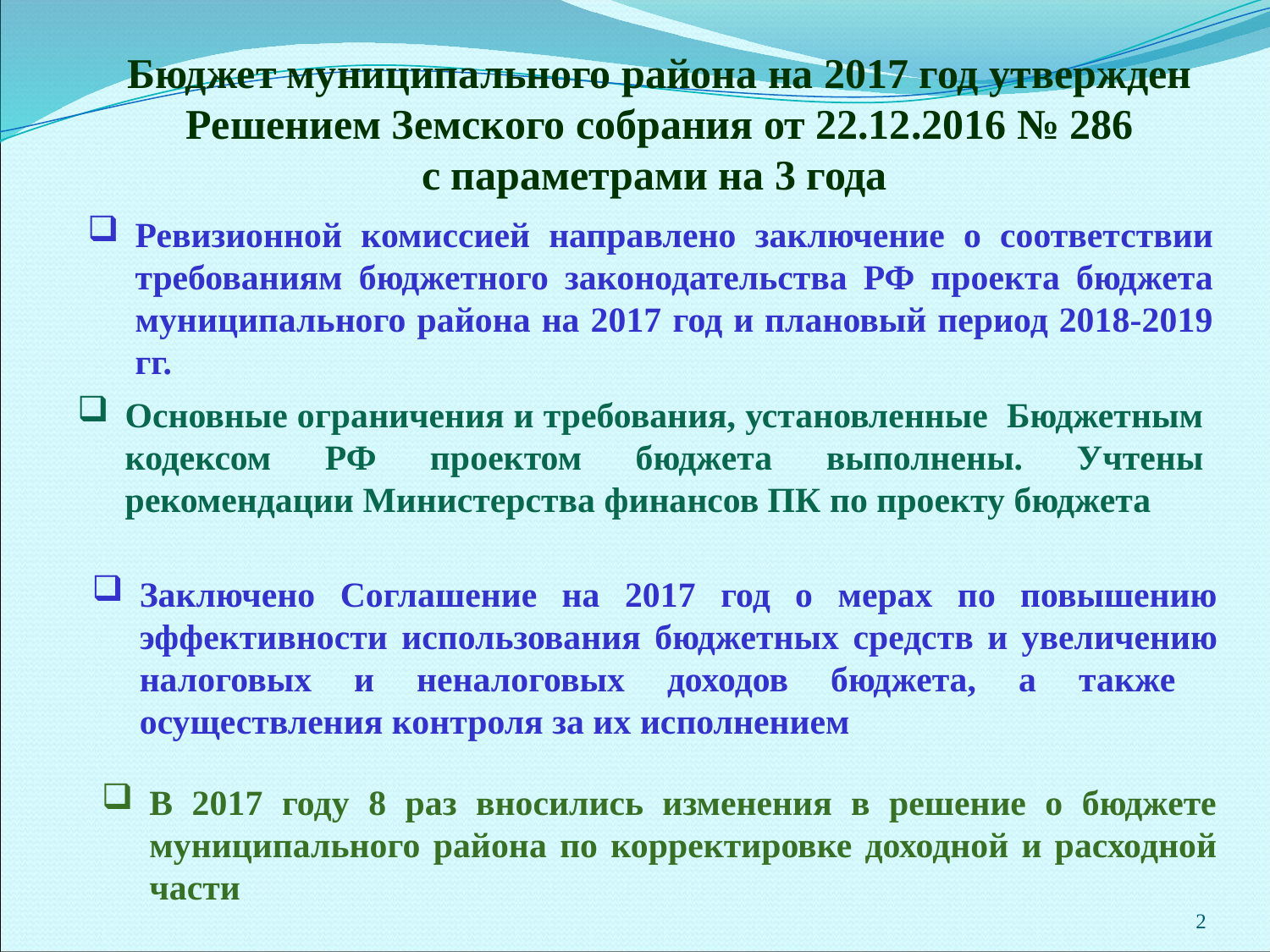

# Бюджет муниципального района на 2017 год утвержден Решением Земского собрания от 22.12.2016 № 286 с параметрами на 3 года
Ревизионной комиссией направлено заключение о соответствии требованиям бюджетного законодательства РФ проекта бюджета муниципального района на 2017 год и плановый период 2018-2019 гг.
Основные ограничения и требования, установленные  Бюджетным кодексом РФ проектом бюджета выполнены. Учтены рекомендации Министерства финансов ПК по проекту бюджета
Заключено Соглашение на 2017 год о мерах по повышению эффективности использования бюджетных средств и увеличению налоговых и неналоговых доходов бюджета, а также  осуществления контроля за их исполнением
В 2017 году 8 раз вносились изменения в решение о бюджете муниципального района по корректировке доходной и расходной части
2